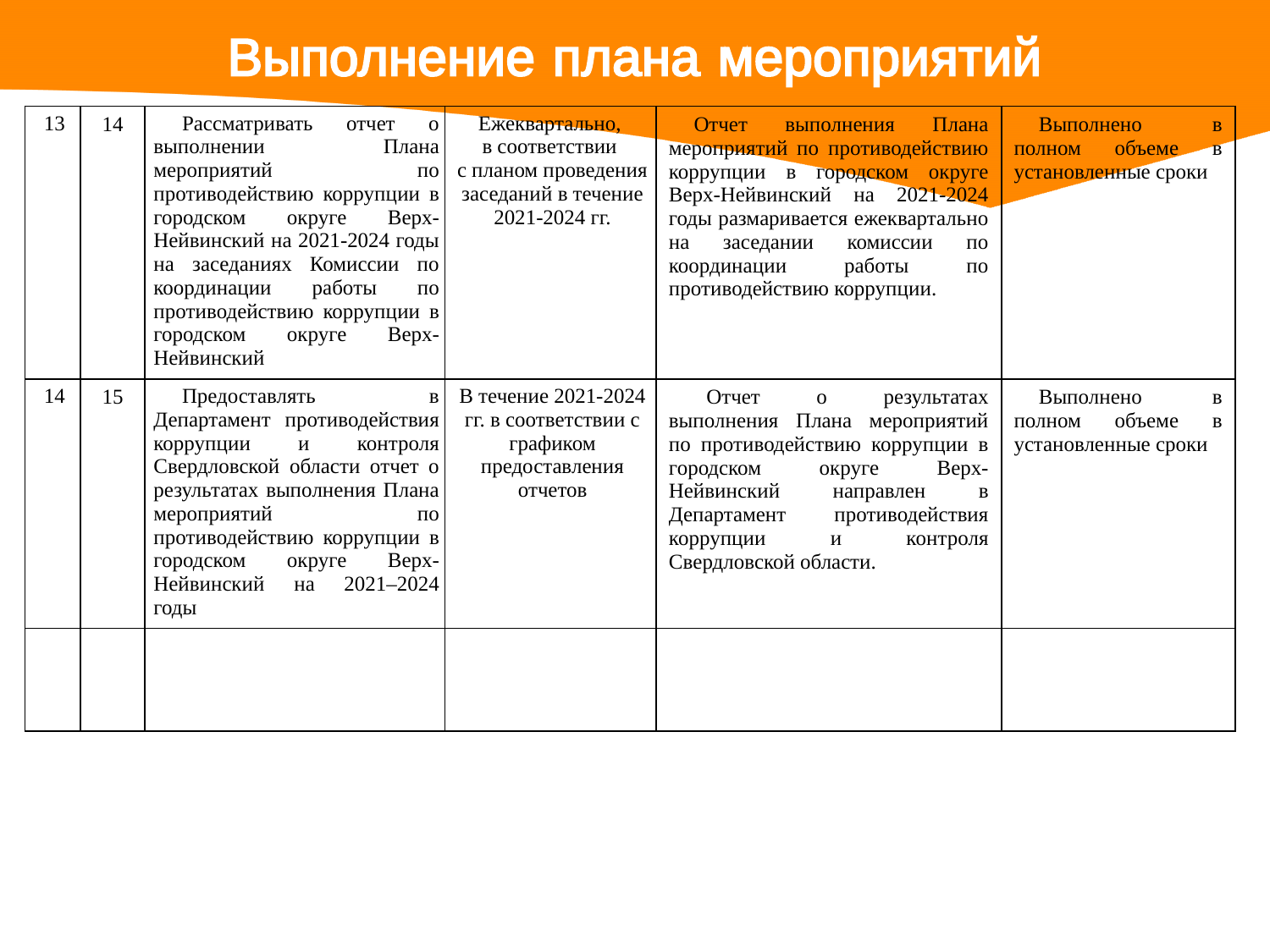

# Выполнение плана мероприятий
| 13 | 14 | Рассматривать отчет о выполнении Плана мероприятий по противодействию коррупции в городском округе Верх-Нейвинский на 2021-2024 годы на заседаниях Комиссии по координации работы по противодействию коррупции в городском округе Верх-Нейвинский | Ежеквартально, в соответствии с планом проведения заседаний в течение 2021-2024 гг. | Отчет выполнения Плана мероприятий по противодействию коррупции в городском округе Верх-Нейвинский на 2021-2024 годы размаривается ежеквартально на заседании комиссии по координации работы по противодействию коррупции. | Выполнено в полном объеме в установленные сроки |
| --- | --- | --- | --- | --- | --- |
| 14 | 15 | Предоставлять в Департамент противодействия коррупции и контроля Свердловской области отчет о результатах выполнения Плана мероприятий по противодействию коррупции в городском округе Верх-Нейвинский на 2021–2024 годы | В течение 2021-2024 гг. в соответствии с графиком предоставления отчетов | Отчет о результатах выполнения Плана мероприятий по противодействию коррупции в городском округе Верх-Нейвинский направлен в Департамент противодействия коррупции и контроля Свердловской области. | Выполнено в полном объеме в установленные сроки |
|  |  |  |  |  |  |